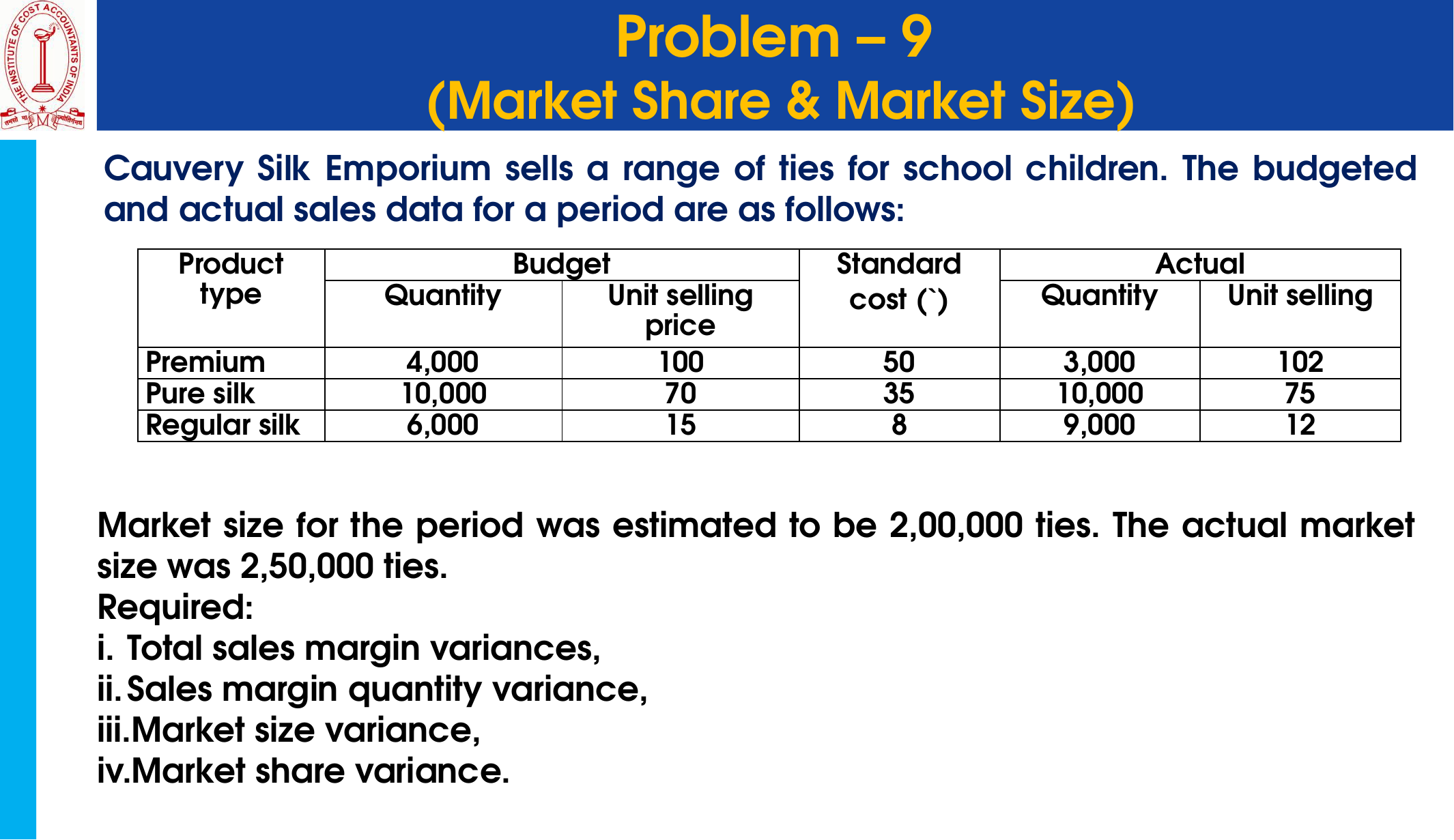

# Problem – 9 (Market Share & Market Size)

Cauvery Silk Emporium sells a range of ties for school children. The budgeted and actual sales data for a period are as follows:
| Product type | Budget |  | Standard cost (`) | Actual |  |
| --- | --- | --- | --- | --- | --- |
|  | Quantity | Unit selling price |  | Quantity | Unit selling |
| Premium | 4,000 | 100 | 50 | 3,000 | 102 |
| Pure silk | 10,000 | 70 | 35 | 10,000 | 75 |
| Regular silk | 6,000 | 15 | 8 | 9,000 | 12 |
Market size for the period was estimated to be 2,00,000 ties. The actual market size was 2,50,000 ties.
Required:
Total sales margin variances,
Sales margin quantity variance,
Market size variance,
Market share variance.